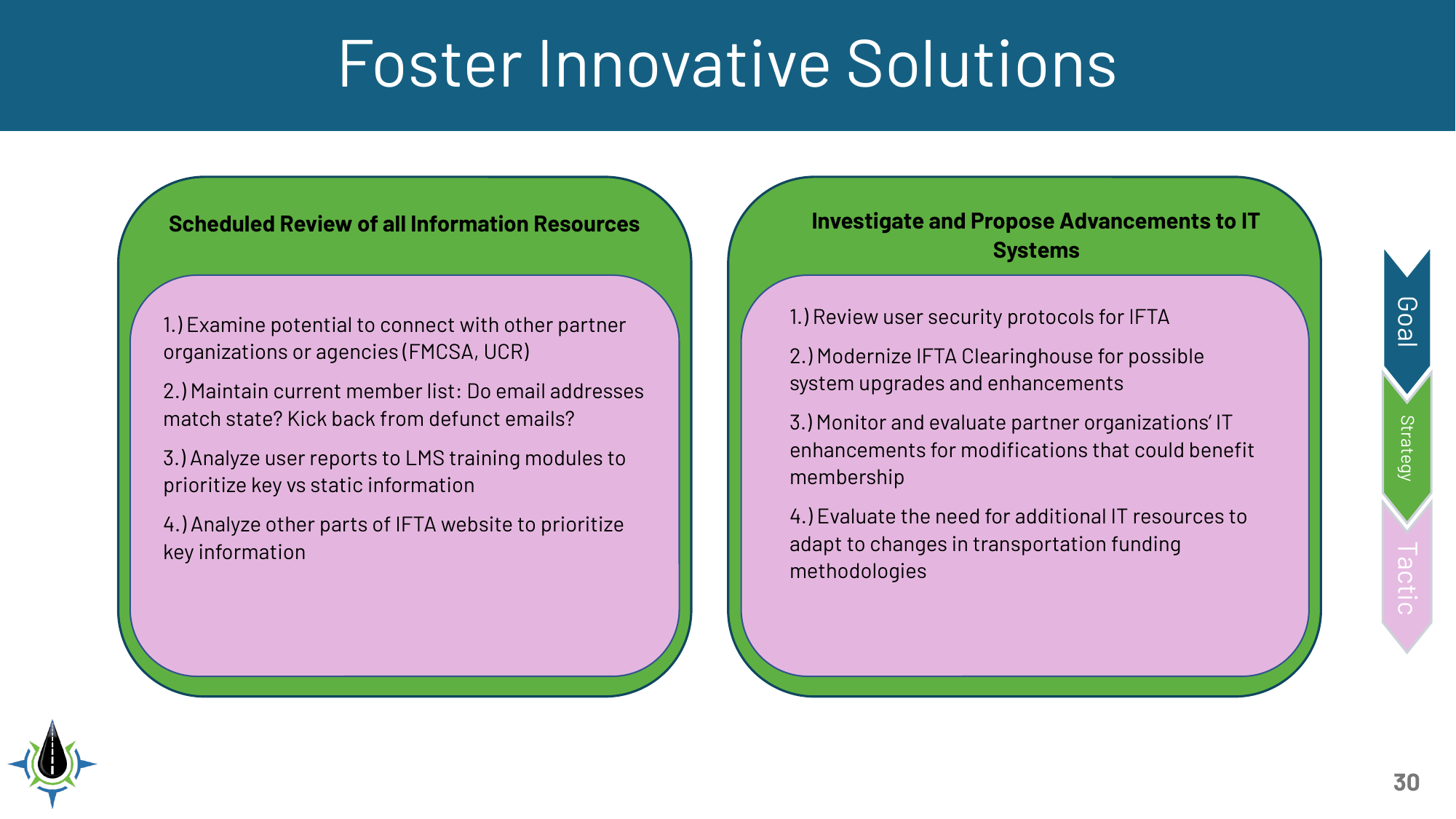

# Foster Innovative Solutions

Investigate and Propose Advancements to IT Systems
Scheduled Review of all Information Resources

1.) Review user security protocols for IFTA
2.) Modernize IFTA Clearinghouse for possible system upgrades and enhancements
3.) Monitor and evaluate partner organizations’ IT enhancements for modifications that could benefit membership
4.) Evaluate the need for additional IT resources to adapt to changes in transportation funding methodologies
1.) Examine potential to connect with other partner organizations or agencies (FMCSA, UCR)
2.) Maintain current member list: Do email addresses match state? Kick back from defunct emails?
3.) Analyze user reports to LMS training modules to prioritize key vs static information
4.) Analyze other parts of IFTA website to prioritize key information

Strategy
Tactic
Goal
30